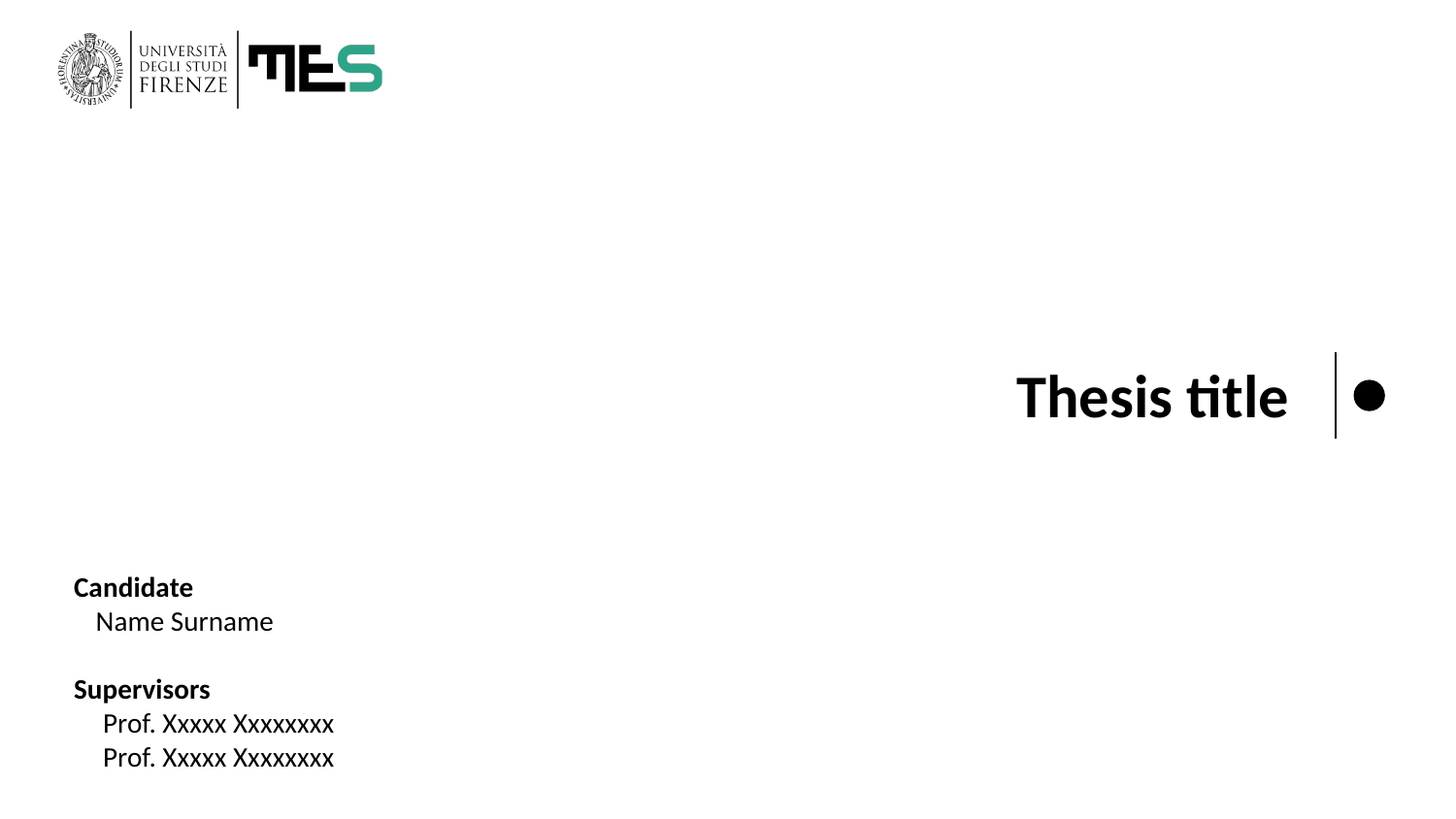

# Thesis title
Candidate
Name Surname

Supervisors
Prof. Xxxxx Xxxxxxxx
Prof. Xxxxx Xxxxxxxx